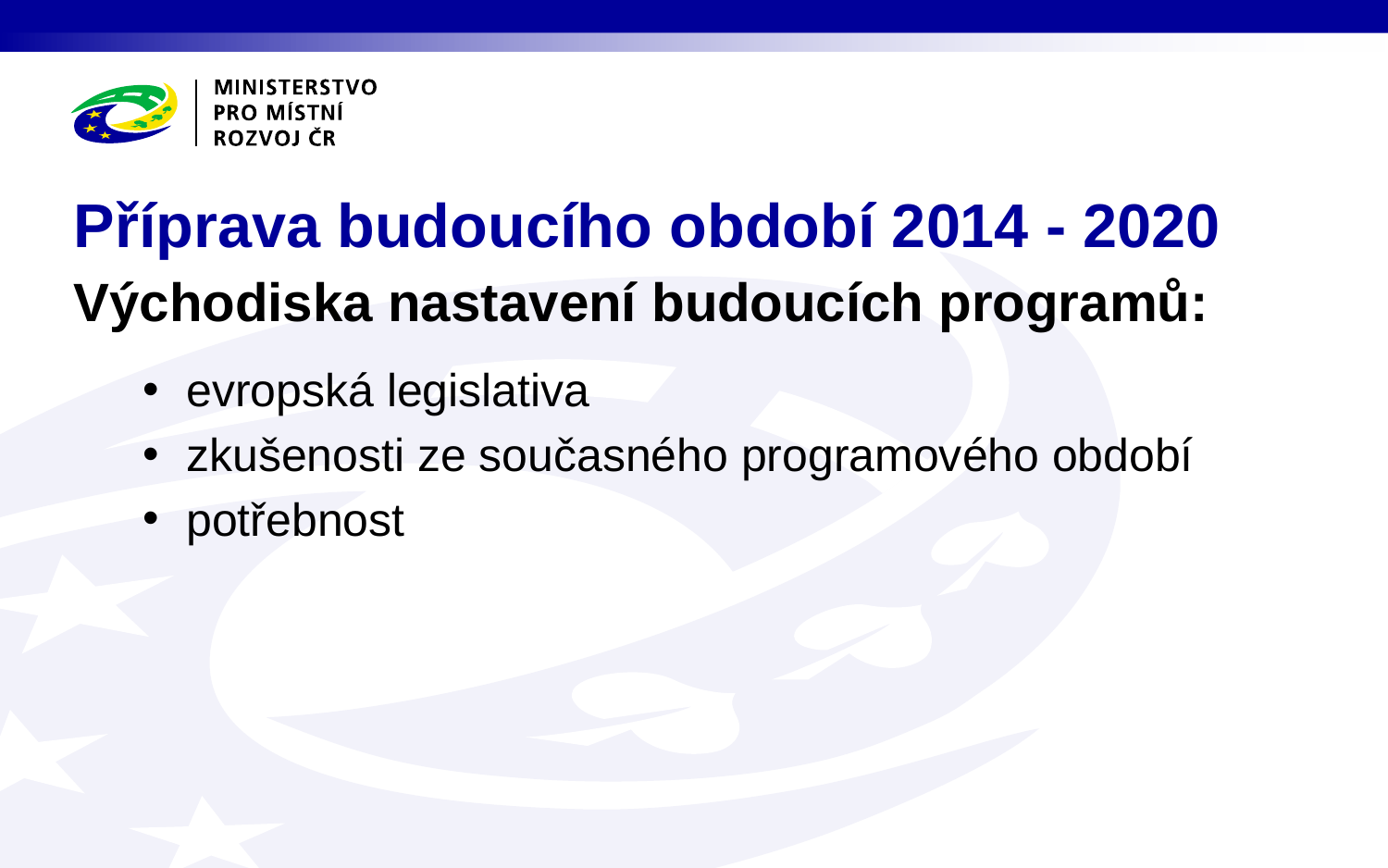

# Příprava budoucího období 2014 - 2020
Východiska nastavení budoucích programů:
evropská legislativa
zkušenosti ze současného programového období
potřebnost